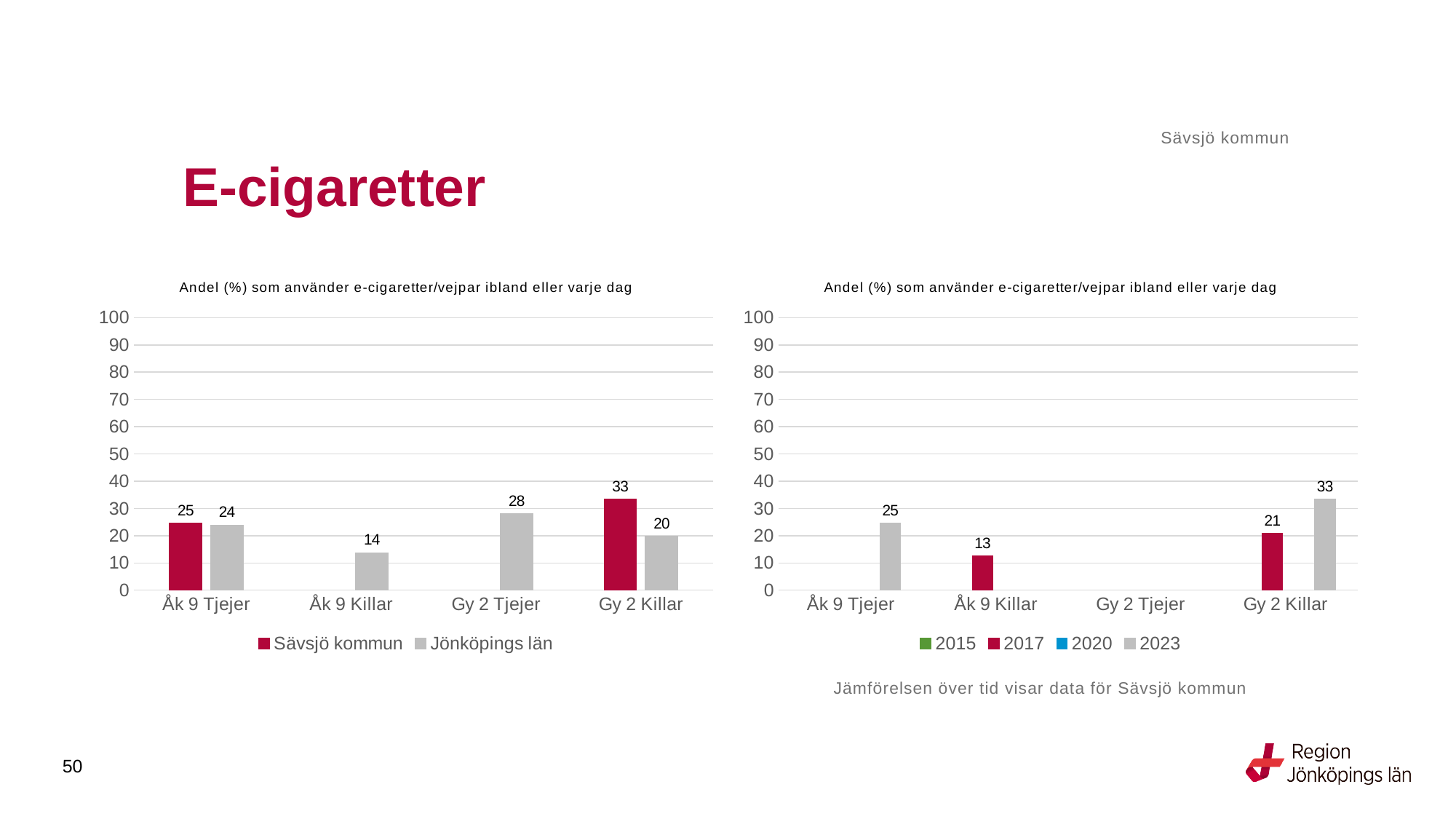

Sävsjö kommun
# E-cigaretter

### Chart: Andel (%) som använder e-cigaretter/vejpar ibland eller varje dag

| Category | Sävsjö kommun | Jönköpings län |
|---|---|---|
| Åk 9 Tjejer | 24.5283 | 23.8462 |
| Åk 9 Killar | None | 13.7191 |
| Gy 2 Tjejer | None | 28.1122 |
| Gy 2 Killar | 33.3333 | 19.7174 |

### Chart: Andel (%) som använder e-cigaretter/vejpar ibland eller varje dag

| Category | 2015 | 2017 | 2020 | 2023 |
|---|---|---|---|---|
| Åk 9 Tjejer | None | None | None | 24.5283 |
| Åk 9 Killar | None | 12.5 | None | None |
| Gy 2 Tjejer | None | None | None | None |
| Gy 2 Killar | None | 20.8333 | None | 33.3333 |
Jämförelsen över tid visar data för Sävsjö kommun
50